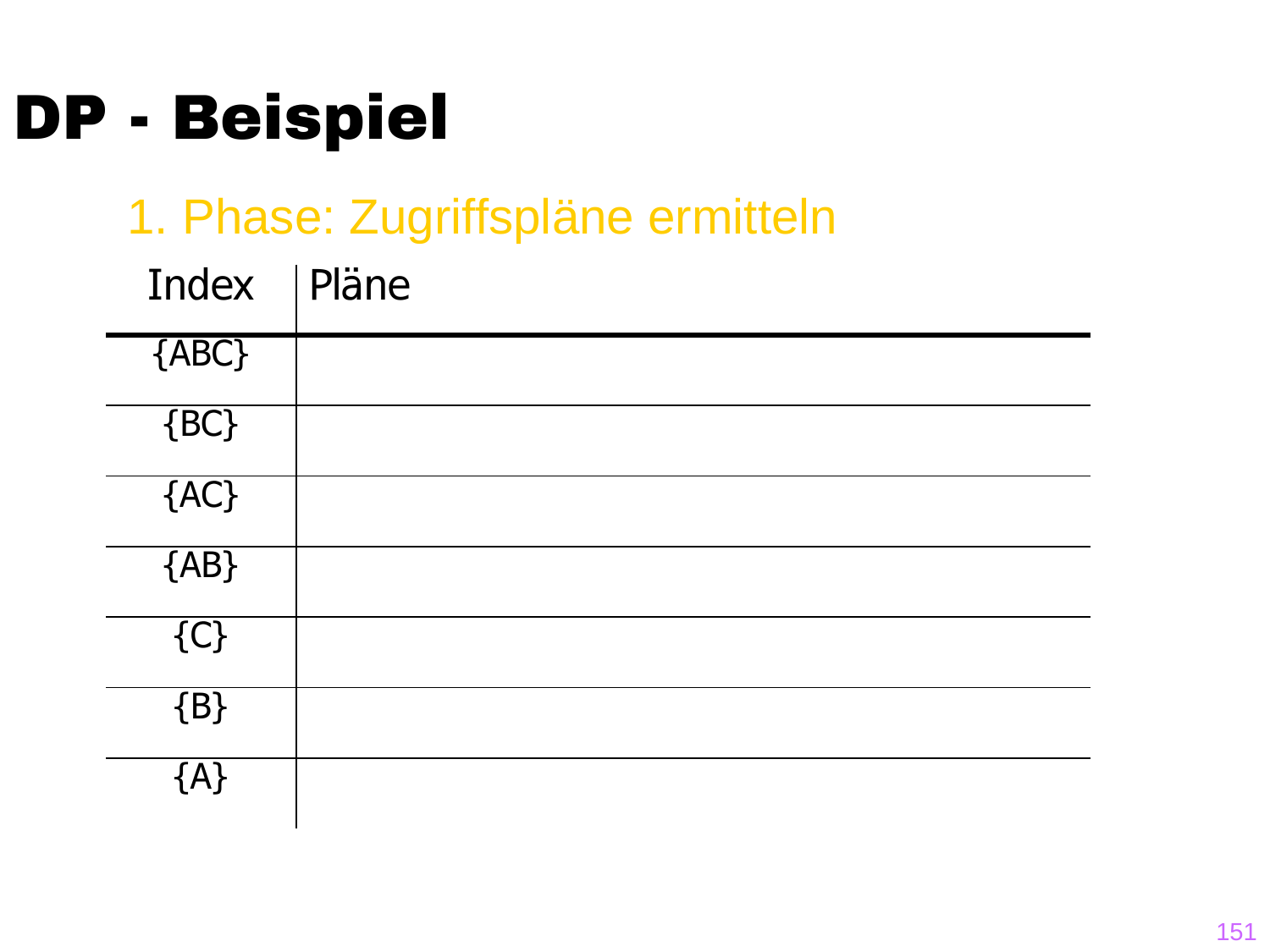

# DP - Beispiel
1. Phase: Zugriffspläne ermitteln
| Index | Pläne |
| --- | --- |
| {ABC} |  |
| {BC} |  |
| {AC} |  |
| {AB} |  |
| {C} |  |
| {B} |  |
| {A} |  |
151